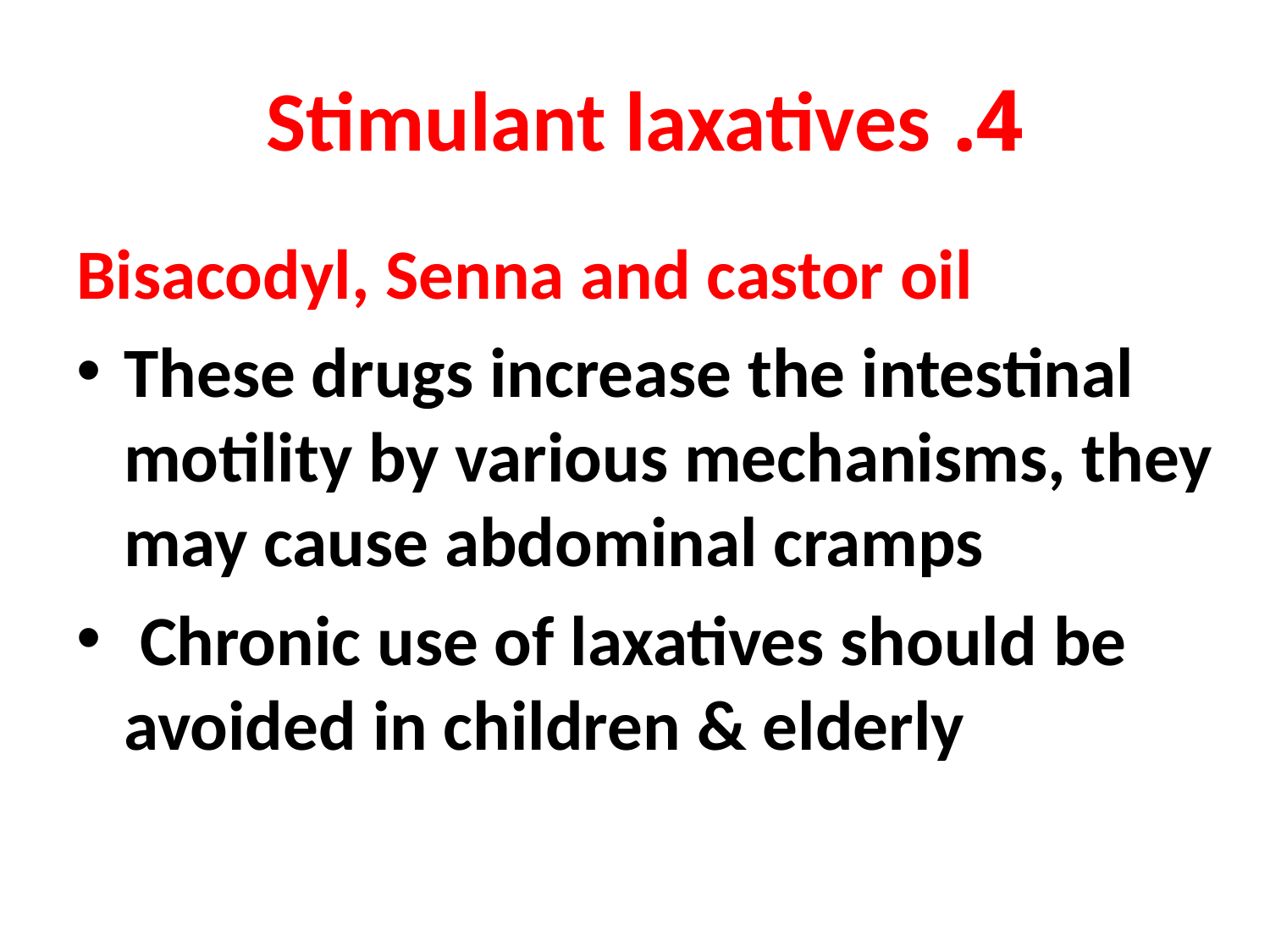

# 4. Stimulant laxatives
Bisacodyl, Senna and castor oil
These drugs increase the intestinal motility by various mechanisms, they may cause abdominal cramps
 Chronic use of laxatives should be avoided in children & elderly